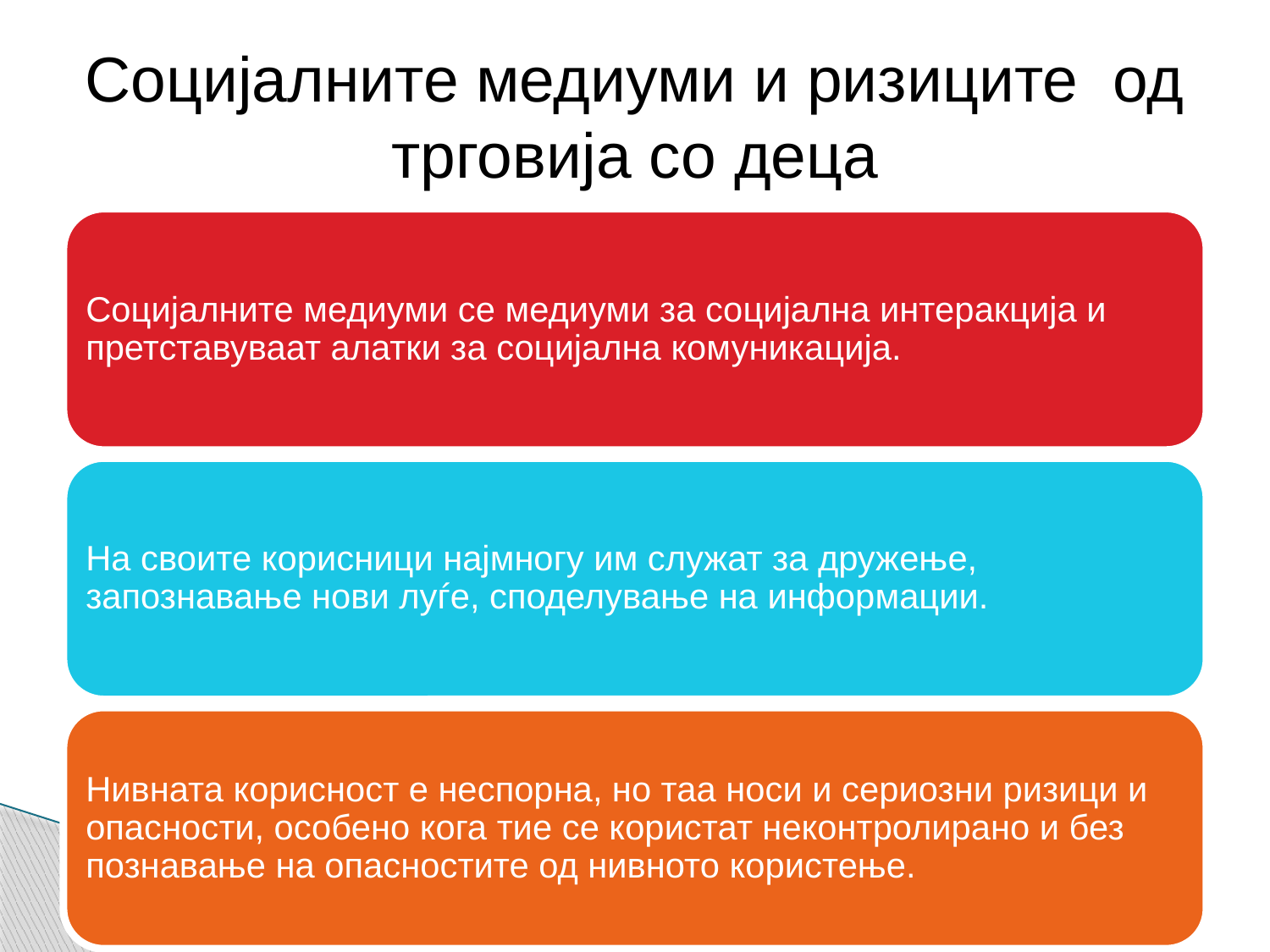

# Социјалните медиуми и ризиците  од трговија со деца
Социјалните медиуми се медиуми за социјална интеракција и претставуваат алатки за социјална комуникација.
На своите корисници најмногу им служат за дружење, запознавање нови луѓе, споделување на информации.
Нивната корисност е неспорна, но таа носи и сериозни ризици и опасности, особено кога тие се користат неконтролирано и без познавање на опасностите од нивното користење.